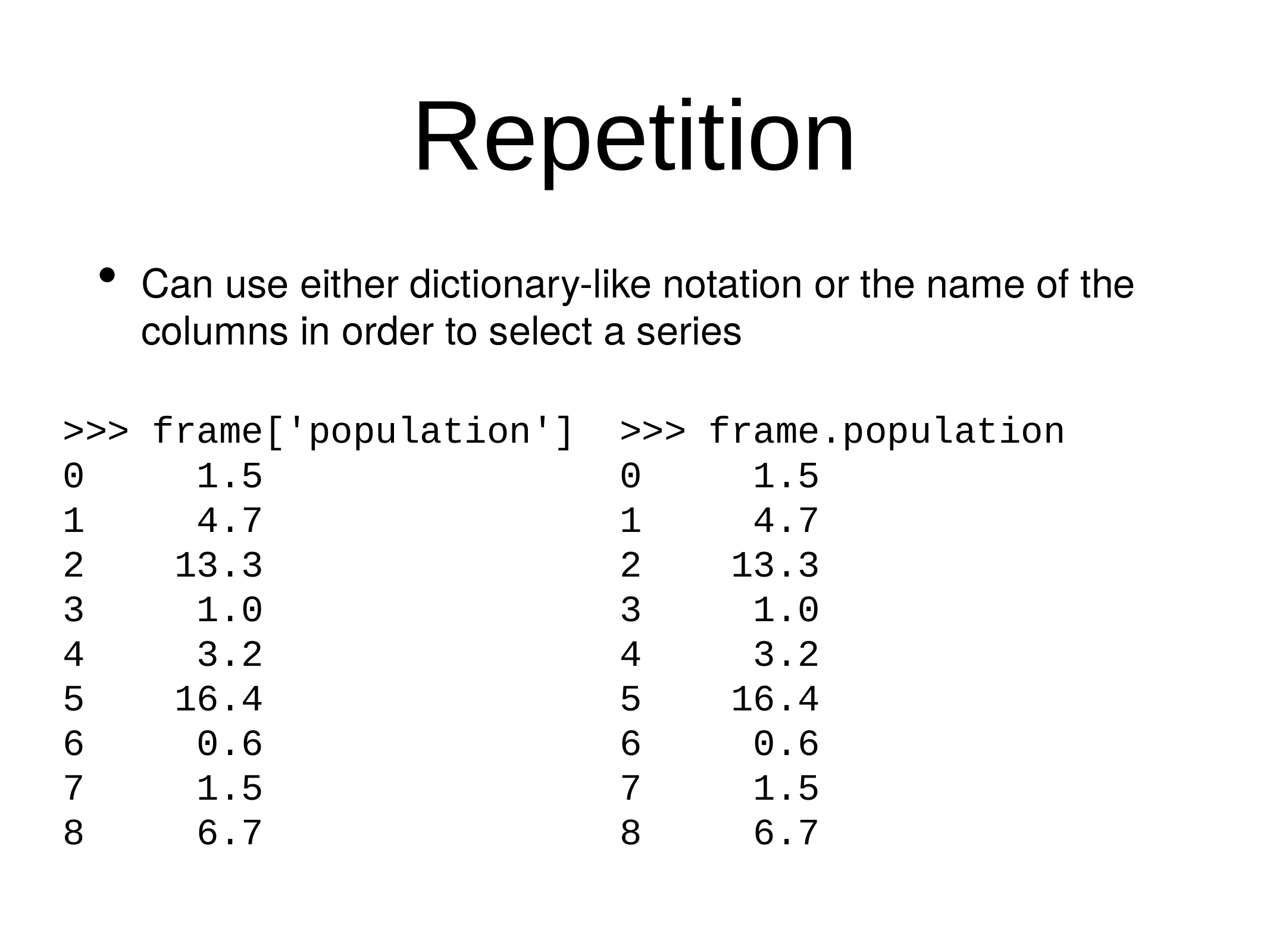

# Repetition
Can use either dictionary-like notation or the name of the columns in order to select a series
>>> frame['population']
0     1.5
1     4.7
2    13.3
3     1.0
4     3.2
5    16.4
6     0.6
7     1.5
8     6.7
>>> frame.population
0     1.5
1     4.7
2    13.3
3     1.0
4     3.2
5    16.4
6     0.6
7     1.5
8     6.7